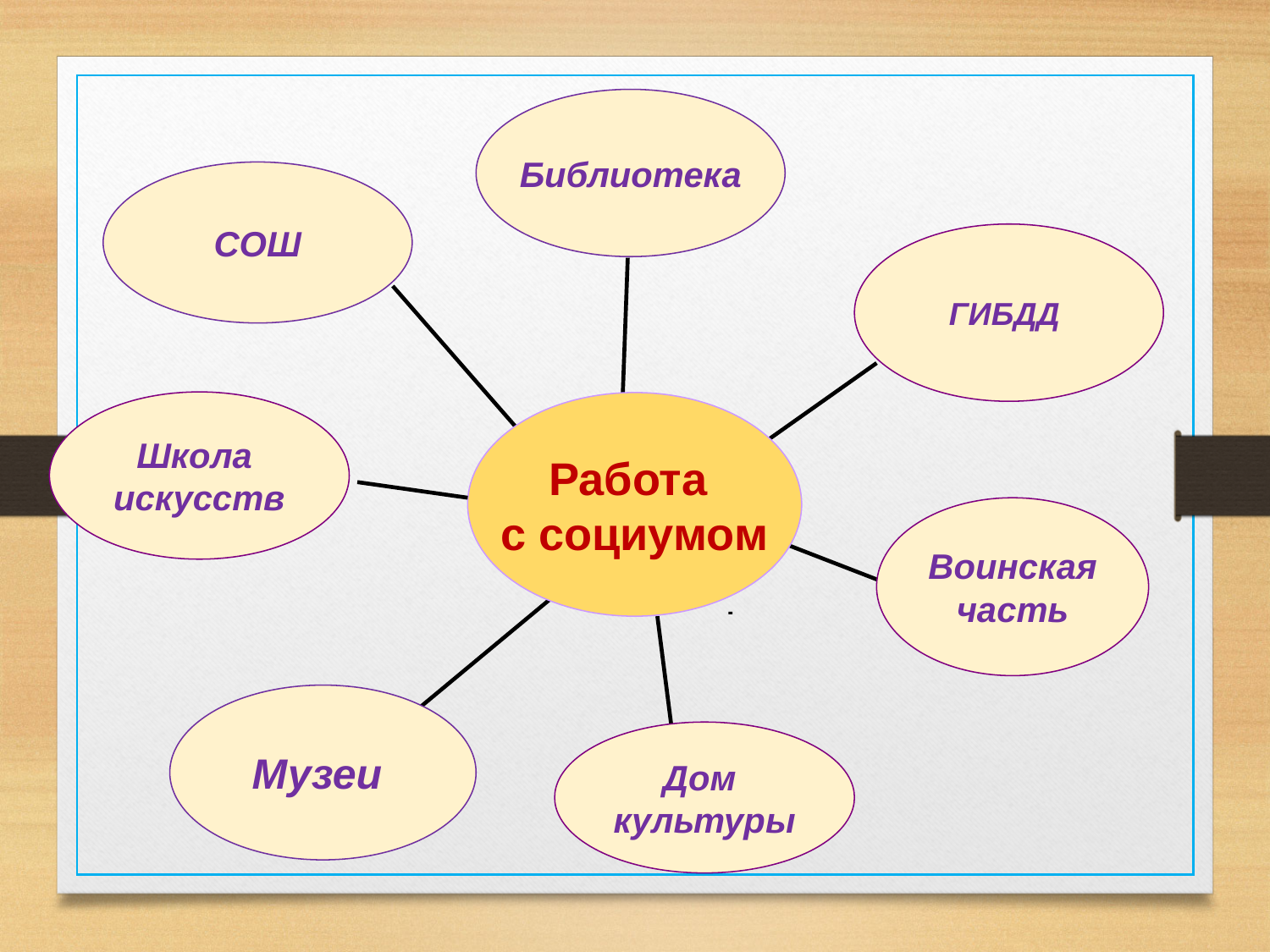

Библиотека
СОШ
ГИБДД

Школа
искусств
Работа
с социумом
Воинская
часть

Музеи
Дом
культуры